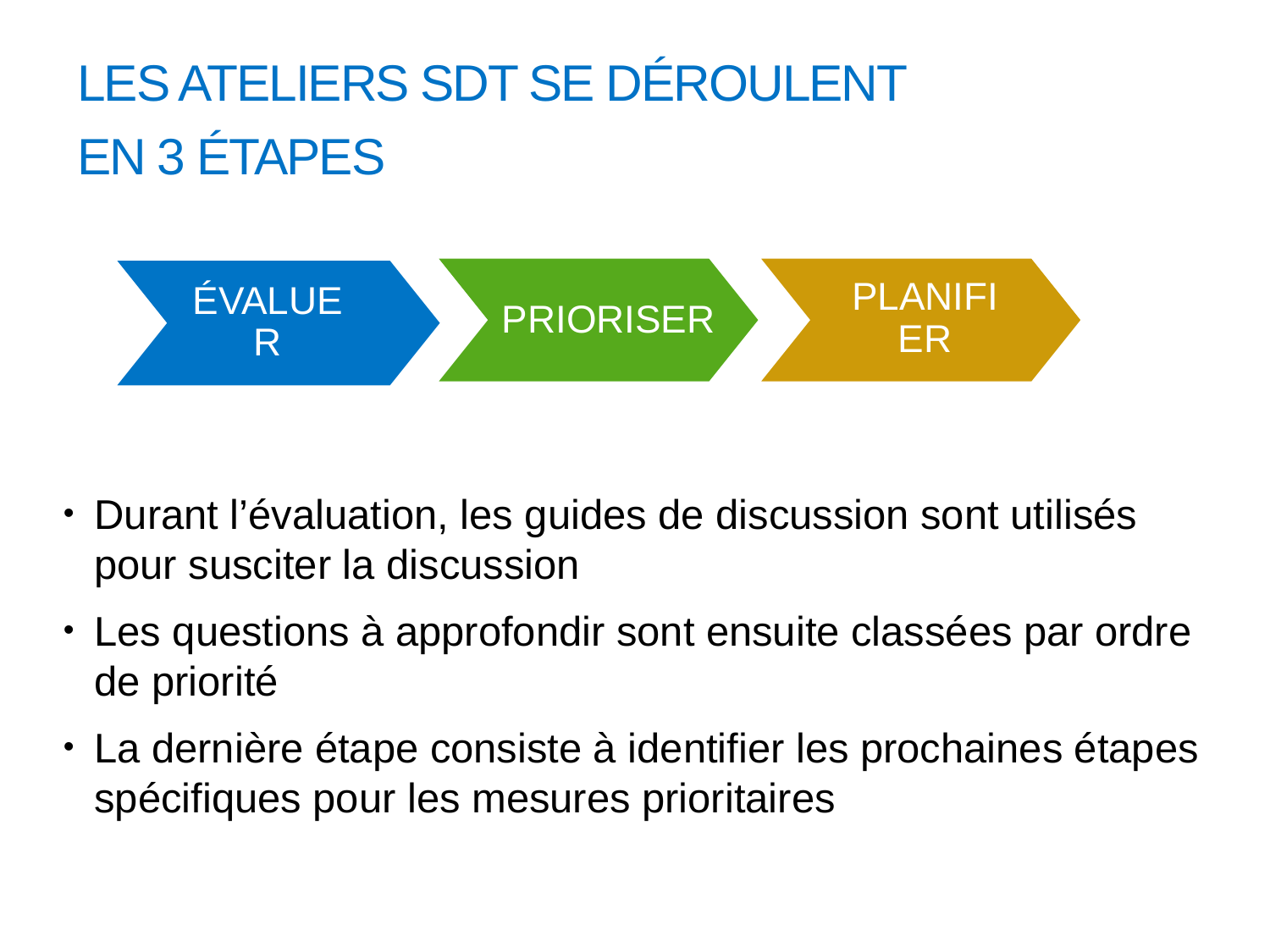

Les ateliers SDT se déroulent
en 3 étapes
Évaluer
Prioriser
Planifier
Durant l’évaluation, les guides de discussion sont utilisés pour susciter la discussion
Les questions à approfondir sont ensuite classées par ordre de priorité
La dernière étape consiste à identifier les prochaines étapes spécifiques pour les mesures prioritaires